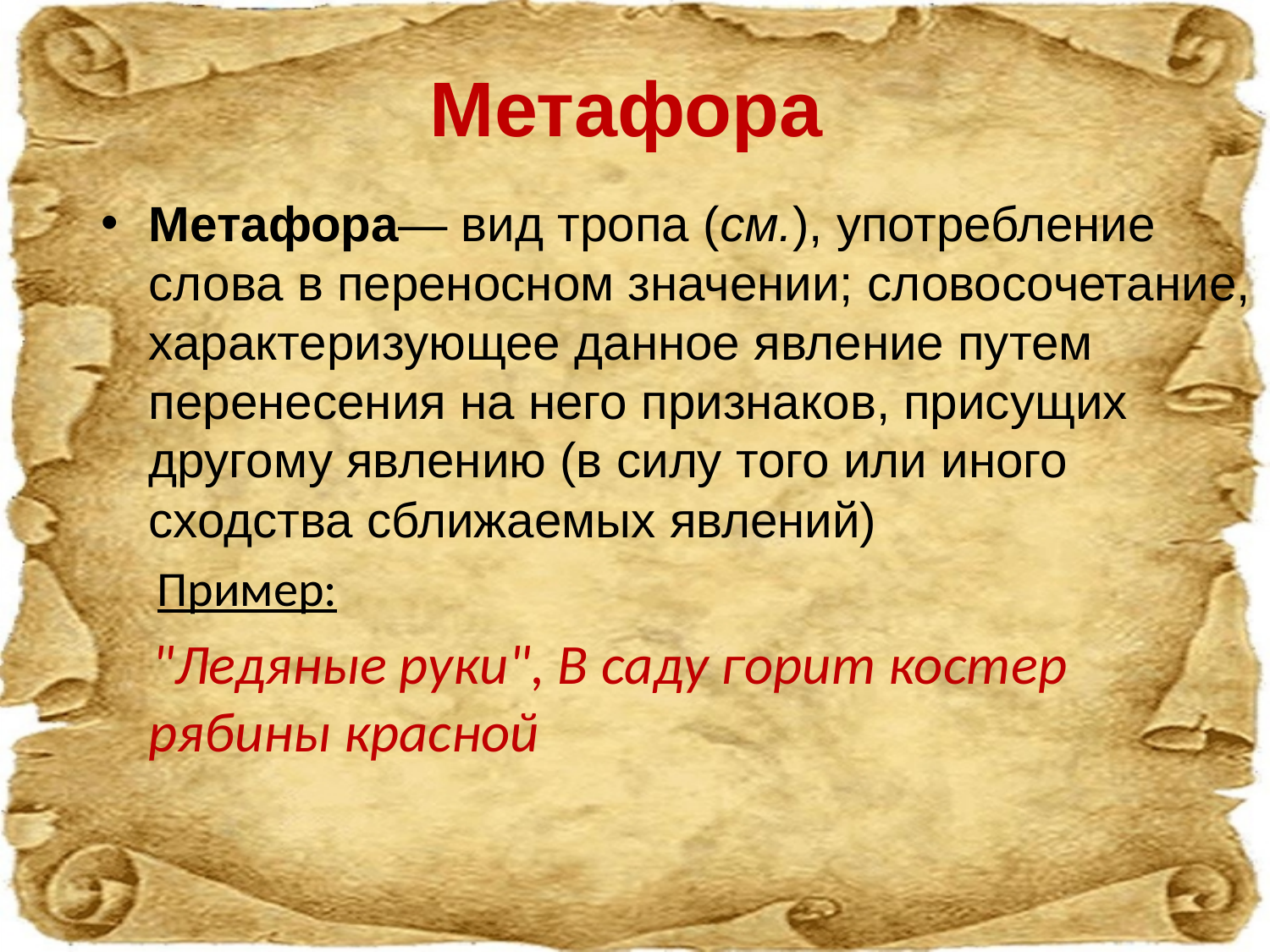

# Метафора
Метафора— вид тропа (см.), употребление слова в переносном значении; словосочетание, характеризующее данное явление путем перенесения на него признаков, присущих другому явлению (в силу того или иного сходства сближаемых явлений)
     Пример:
    "Ледяные руки", В саду горит костер рябины красной